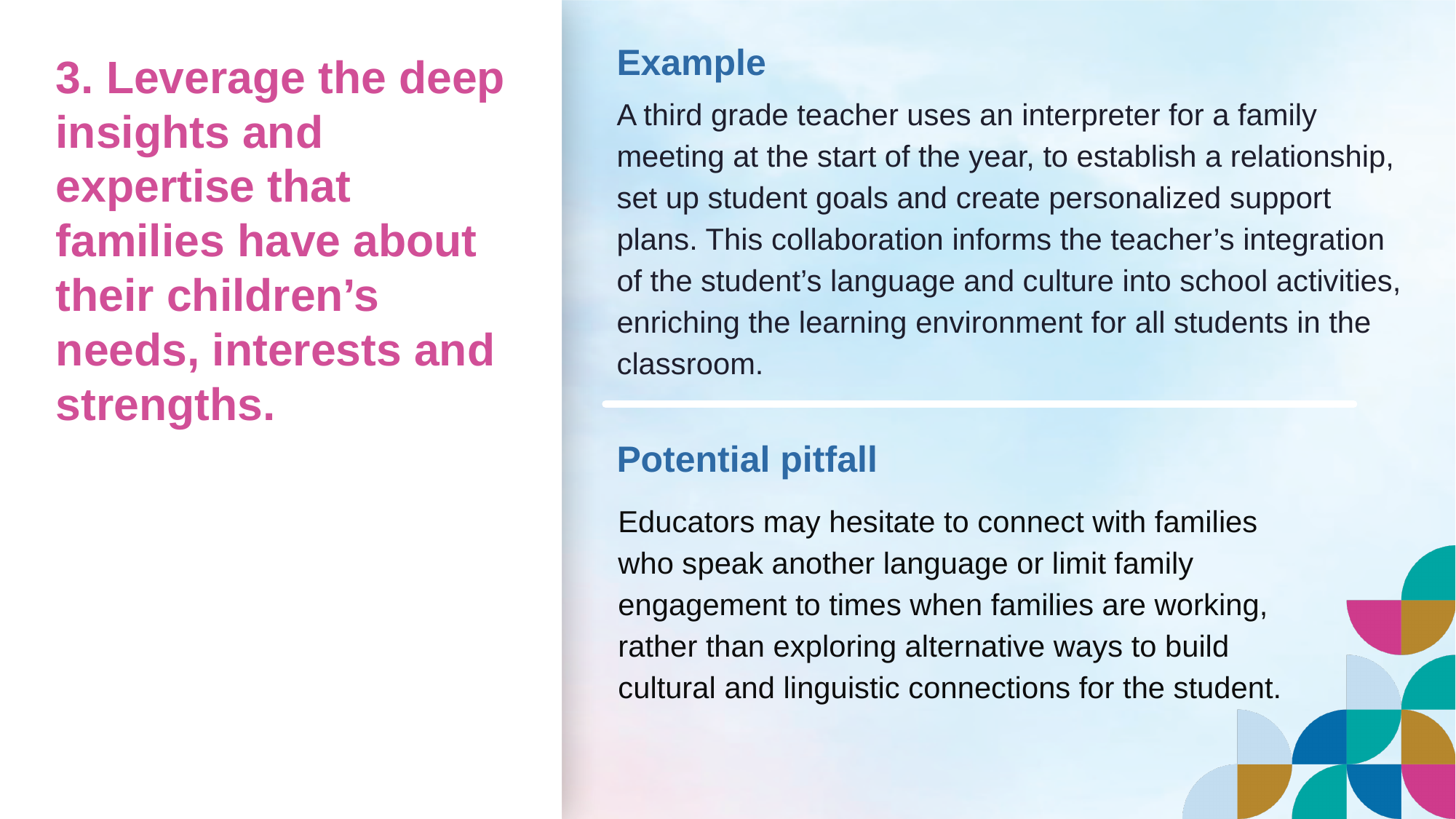

Example
# 3. Leverage the deep insights and expertise that families have about their children’s needs, interests and strengths.
A third grade teacher uses an interpreter for a family meeting at the start of the year, to establish a relationship, set up student goals and create personalized support plans. This collaboration informs the teacher’s integration of the student’s language and culture into school activities, enriching the learning environment for all students in the classroom.
Potential pitfall
Educators may hesitate to connect with families who speak another language or limit family engagement to times when families are working, rather than exploring alternative ways to build cultural and linguistic connections for the student.